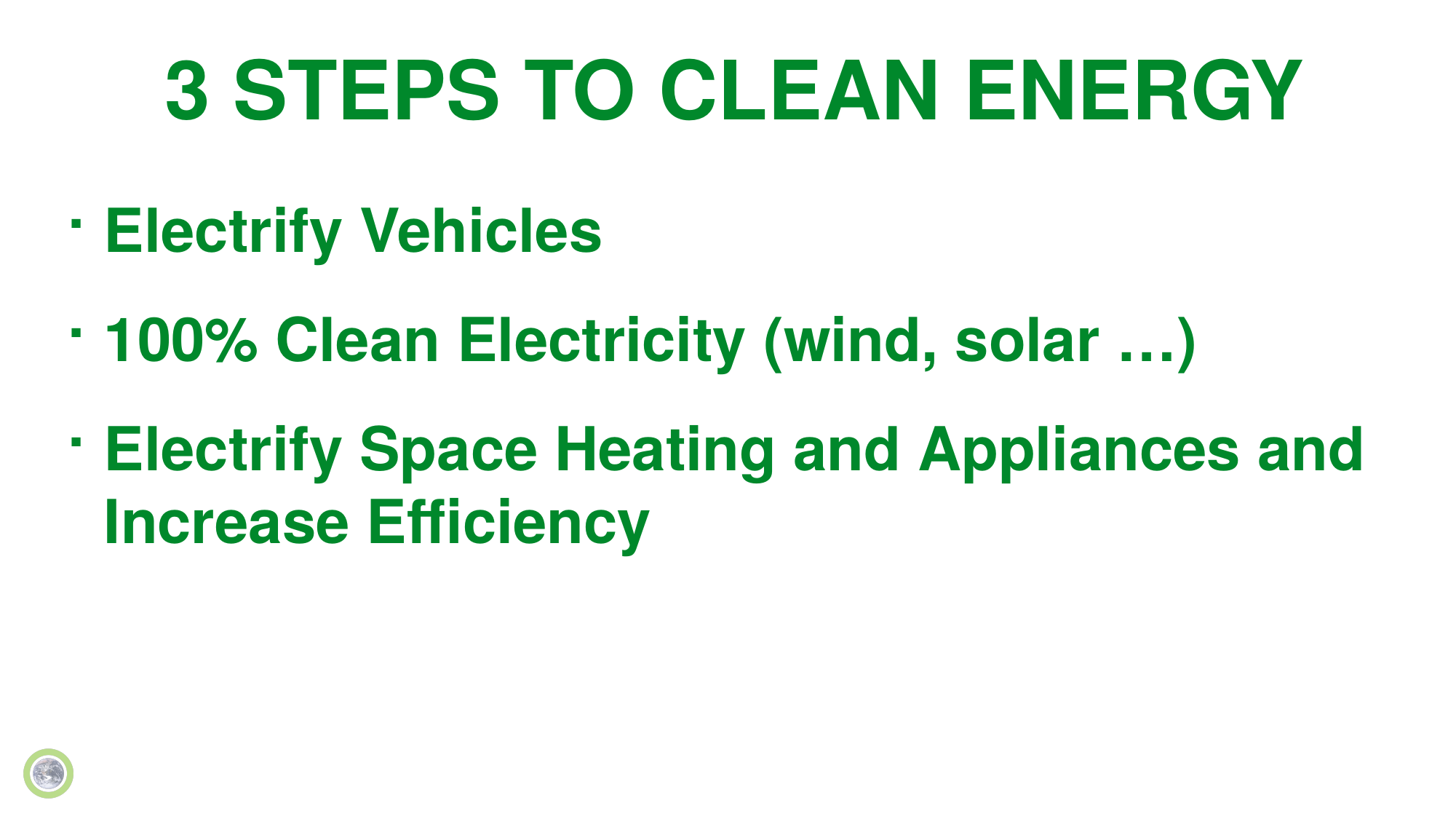

# 3 STEPS TO CLEAN ENERGY
Electrify Vehicles
100% Clean Electricity (wind, solar …)
Electrify Space Heating and Appliances and Increase Efficiency